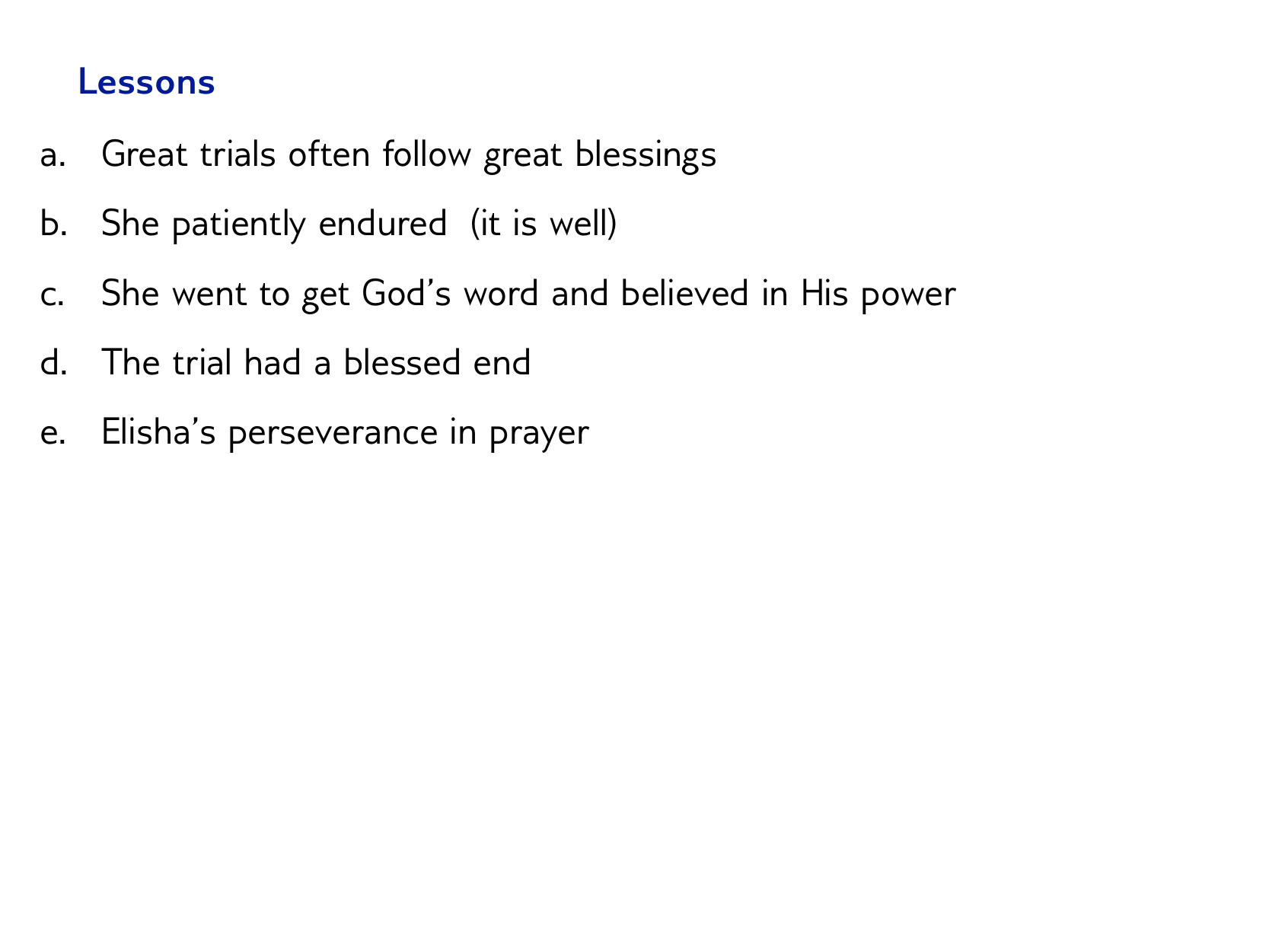

# Lessons
a.	Great trials often follow great blessings
b.	She patiently endured  (it is well)
c.	She went to get God’s word and believed in His power
d.	The trial had a blessed end
e.	Elisha’s perseverance in prayer